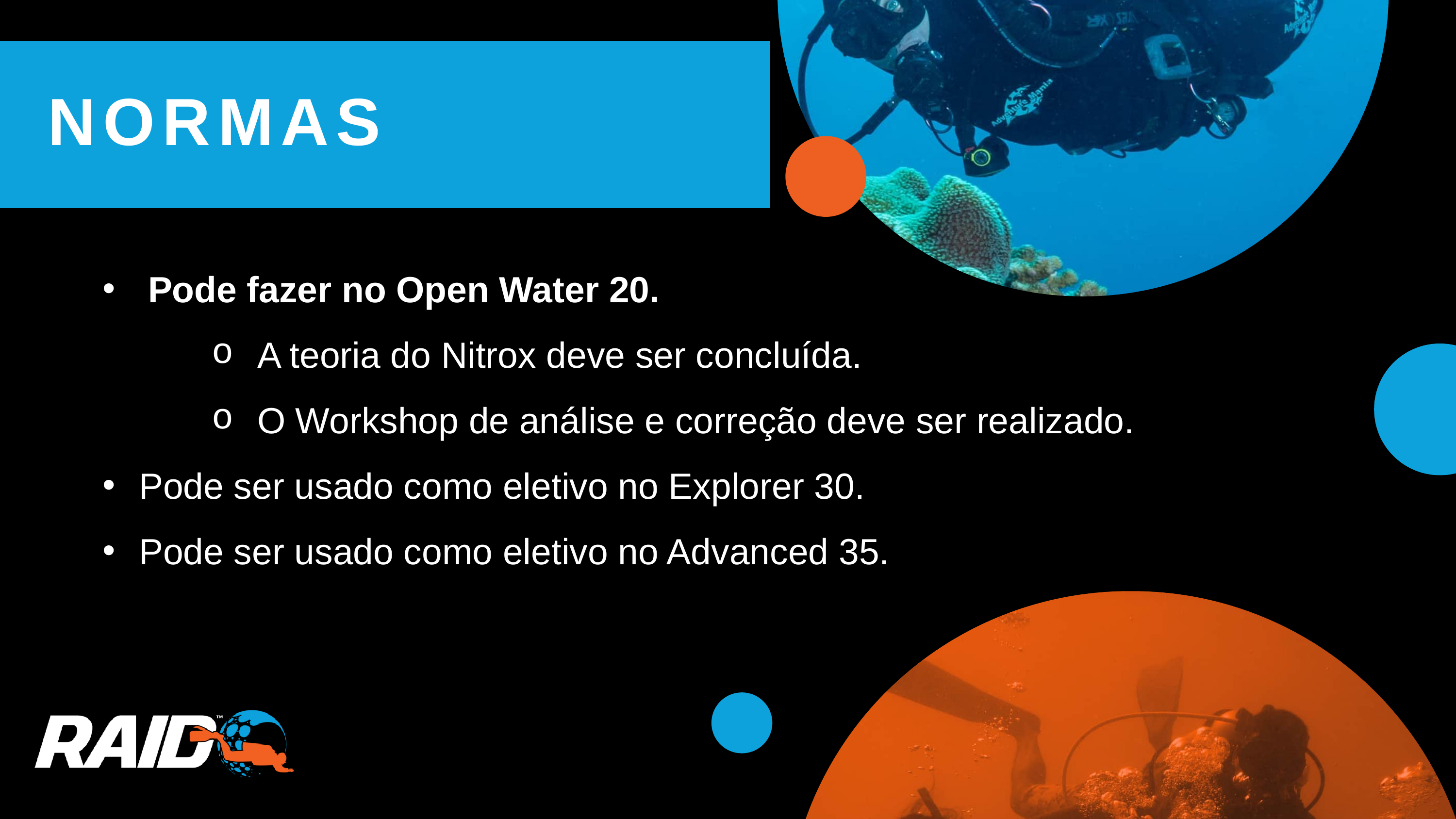

NORMAS

Pode fazer no Open Water 20.
A teoria do Nitrox deve ser concluída.
O Workshop de análise e correção deve ser realizado.
Pode ser usado como eletivo no Explorer 30.
Pode ser usado como eletivo no Advanced 35.